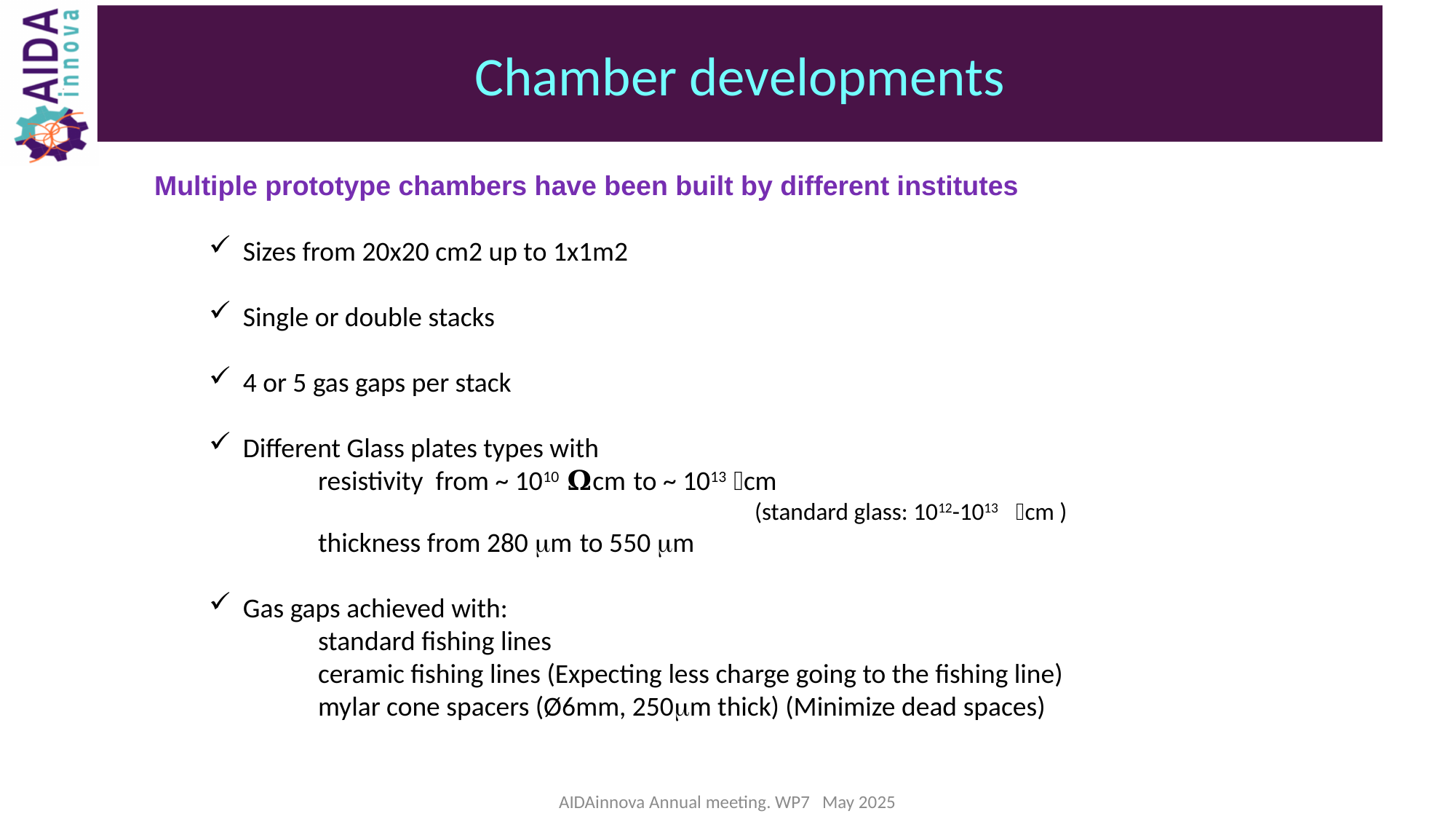

# Chamber developments
Multiple prototype chambers have been built by different institutes

Sizes from 20x20 cm2 up to 1x1m2

Single or double stacks

4 or 5 gas gaps per stack

Different Glass plates types with
resistivity  from ~ 1010  𝛀cm to ~ 1013  𝛀cm
				(standard glass: 1012-1013  𝛀cm )
thickness from 280 μm to 550 μm

Gas gaps achieved with:
standard fishing lines
ceramic fishing lines (Expecting less charge going to the fishing line)
mylar cone spacers (Ø6mm, 250μm thick) (Minimize dead spaces)

AIDAinnova Annual meeting. WP7   May 2025